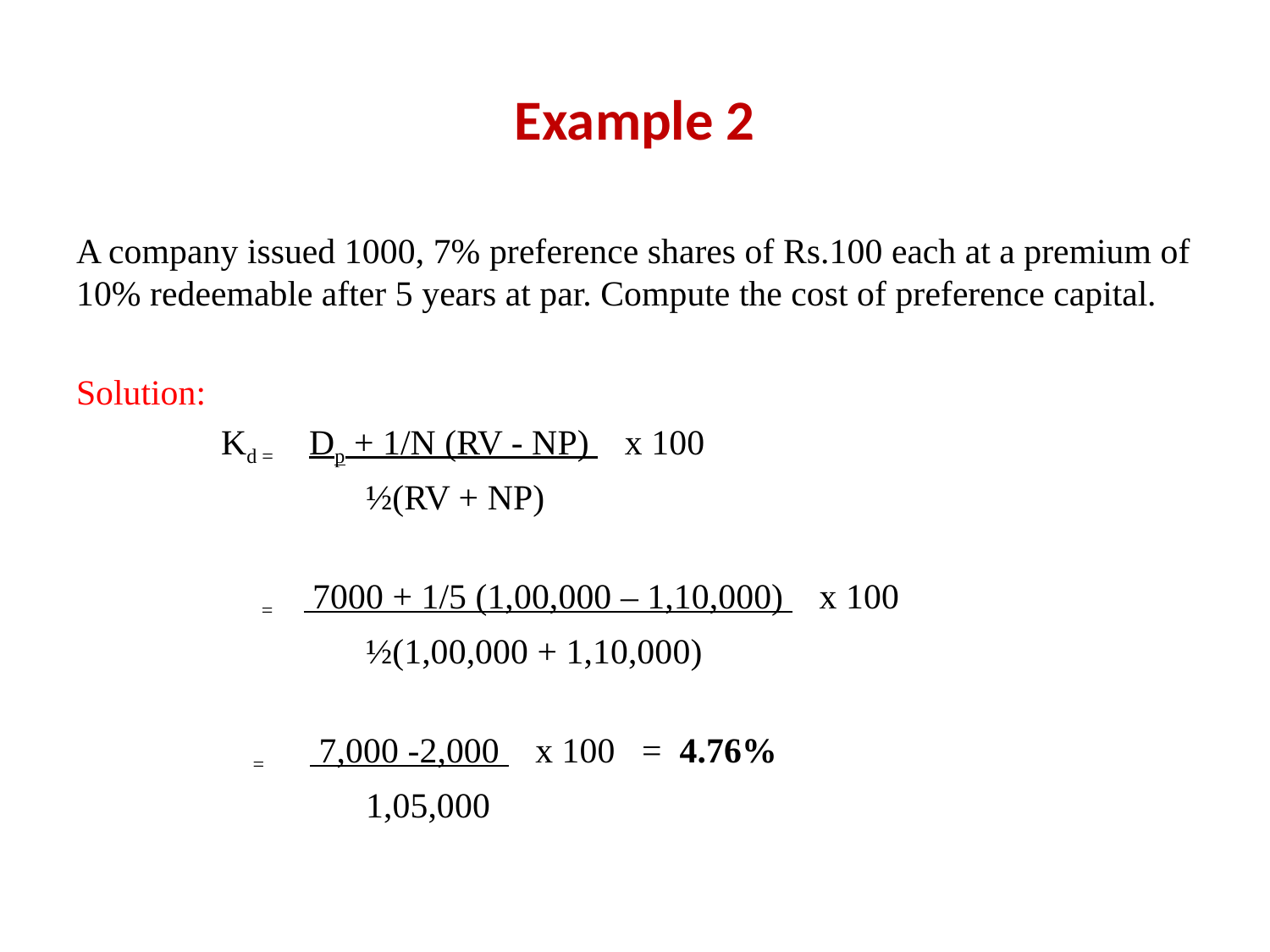

# Example 2
A company issued 1000, 7% preference shares of Rs.100 each at a premium of 10% redeemable after 5 years at par. Compute the cost of preference capital.

Solution:
    	  Kd =       Dp + 1/N (RV - NP)    x 100
                   	    ½(RV + NP)

	       =       7000 + 1/5 (1,00,000 – 1,10,000)    x 100
                   	    ½(1,00,000 + 1,10,000)

	      =          7,000 -2,000    x 100   =  4.76%
                   	    1,05,000